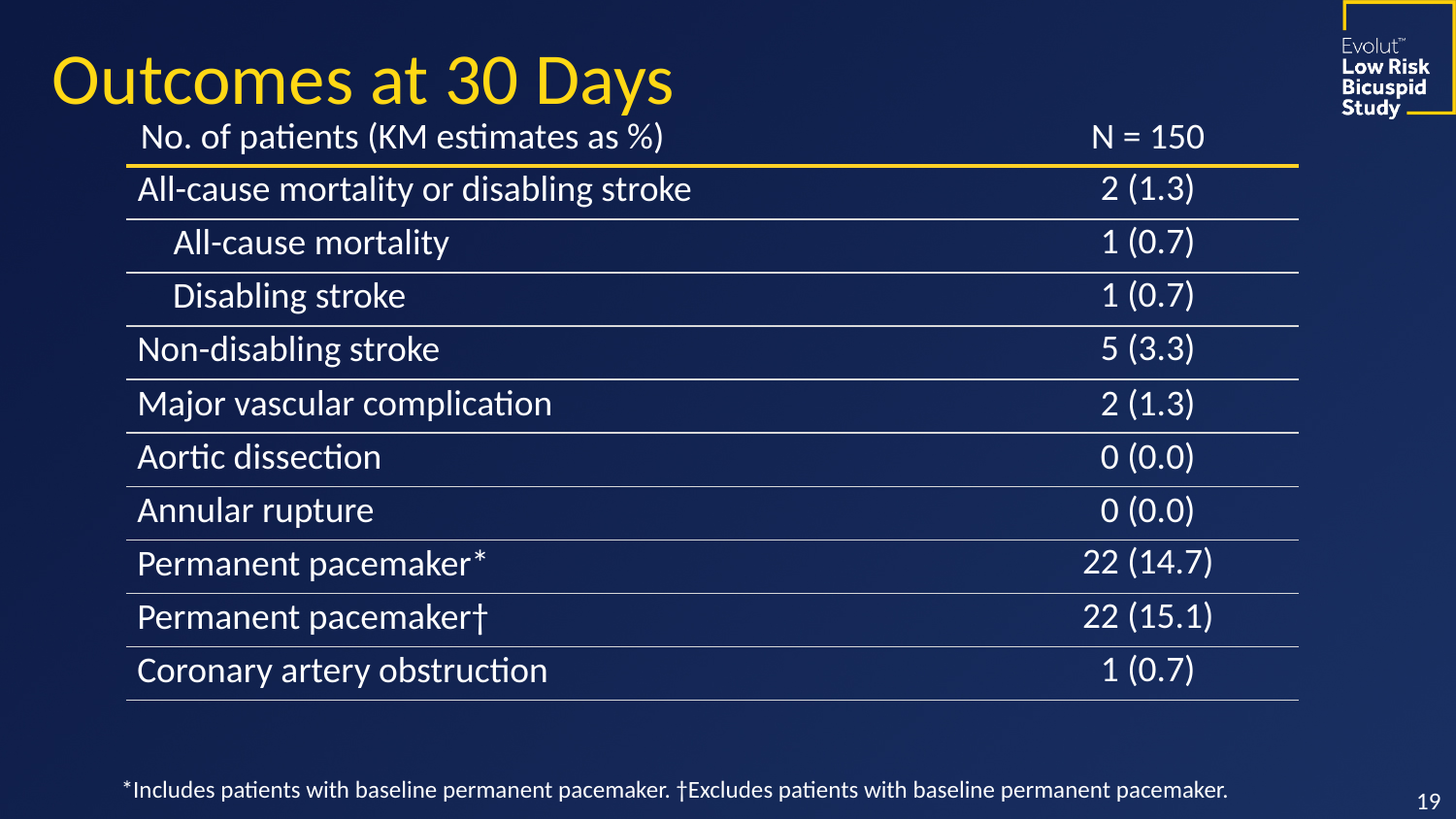

# Outcomes at 30 Days
| No. of patients (KM estimates as %) | N = 150 |
| --- | --- |
| All-cause mortality or disabling stroke | 2 (1.3) |
| All-cause mortality | 1 (0.7) |
| Disabling stroke | 1 (0.7) |
| Non-disabling stroke | 5 (3.3) |
| Major vascular complication | 2 (1.3) |
| Aortic dissection | 0 (0.0) |
| Annular rupture | 0 (0.0) |
| Permanent pacemaker\* | 22 (14.7) |
| Permanent pacemaker† | 22 (15.1) |
| Coronary artery obstruction | 1 (0.7) |
*Includes patients with baseline permanent pacemaker. †Excludes patients with baseline permanent pacemaker.